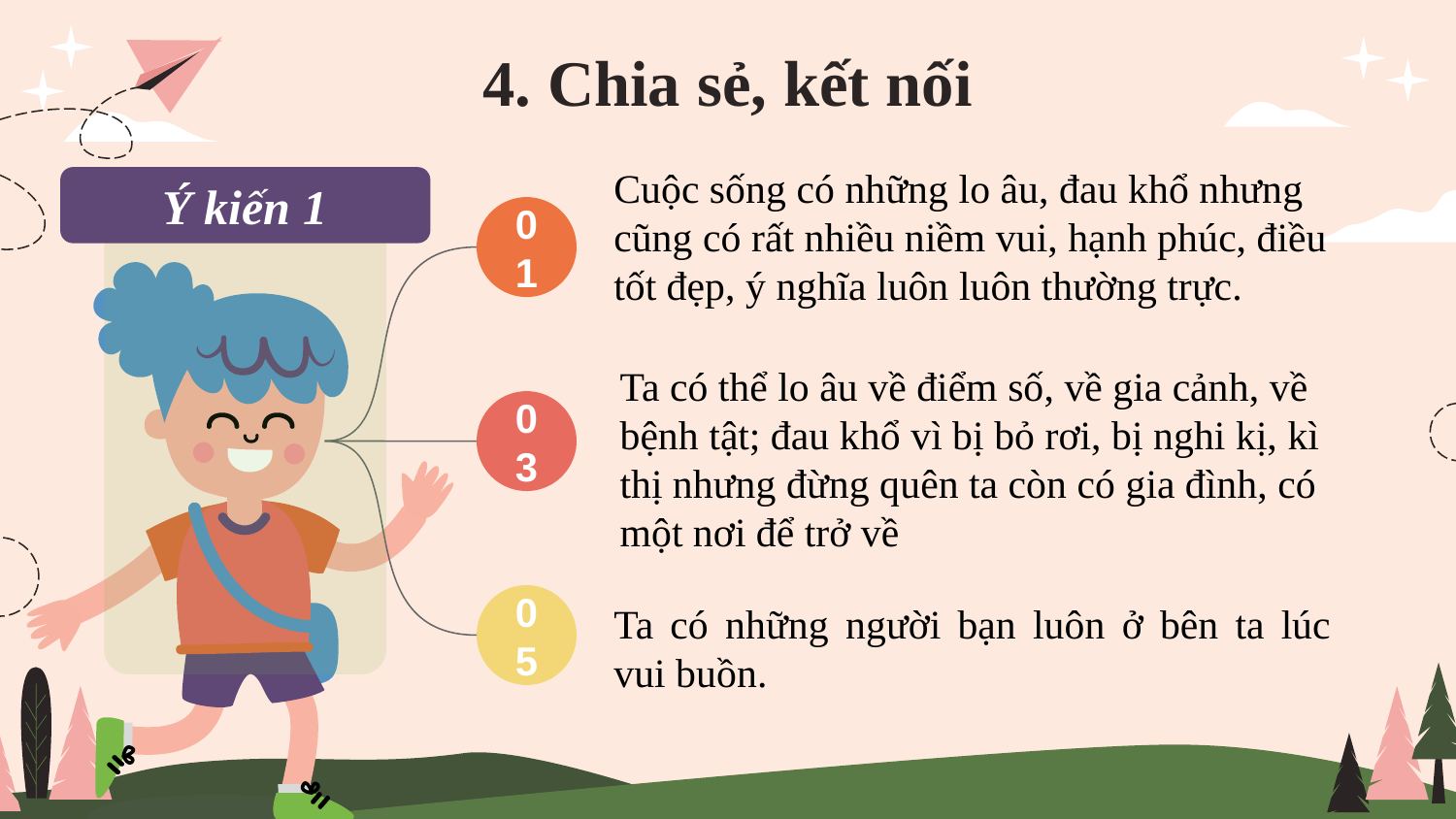

# 4. Chia sẻ, kết nối
Ý kiến 1

01
Cuộc sống có những lo âu, đau khổ nhưng cũng có rất nhiều niềm vui, hạnh phúc, điều tốt đẹp, ý nghĩa luôn luôn thường trực.

03
Ta có thể lo âu về điểm số, về gia cảnh, về bệnh tật; đau khổ vì bị bỏ rơi, bị nghi kị, kì thị nhưng đừng quên ta còn có gia đình, có một nơi để trở về
05
Ta có những người bạn luôn ở bên ta lúc vui buồn.